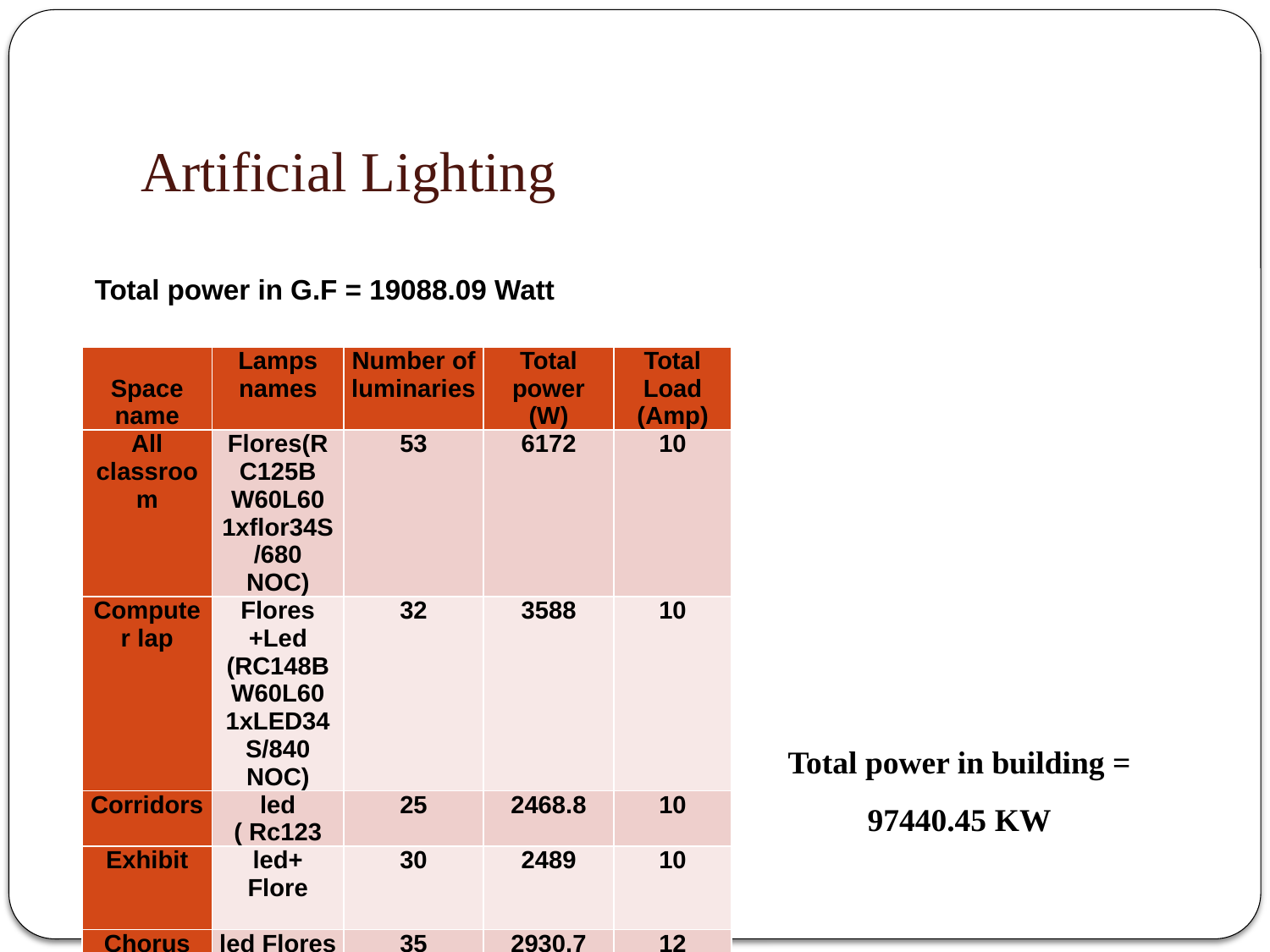

Total power in G.F = 19088.09 Watt

Artificial Lighting
| Space name | Lamps names | Number of luminaries | Total power (W) | Total Load (Amp) |
| --- | --- | --- | --- | --- |
| All classroom | Flores(RC125B W60L60 1xflor34S/680 NOC) | 53 | 6172 | 10 |
| Computer lap | Flores +Led (RC148B W60L60 1xLED34S/840 NOC) | 32 | 3588 | 10 |
| Corridors | led ( Rc123 | 25 | 2468.8 | 10 |
| Exhibit | led+ Flore | 30 | 2489 | 10 |
| Chorus Hall | led Flores | 35 | 2930.7 | 12 |
Total power in building = 97440.45 KW